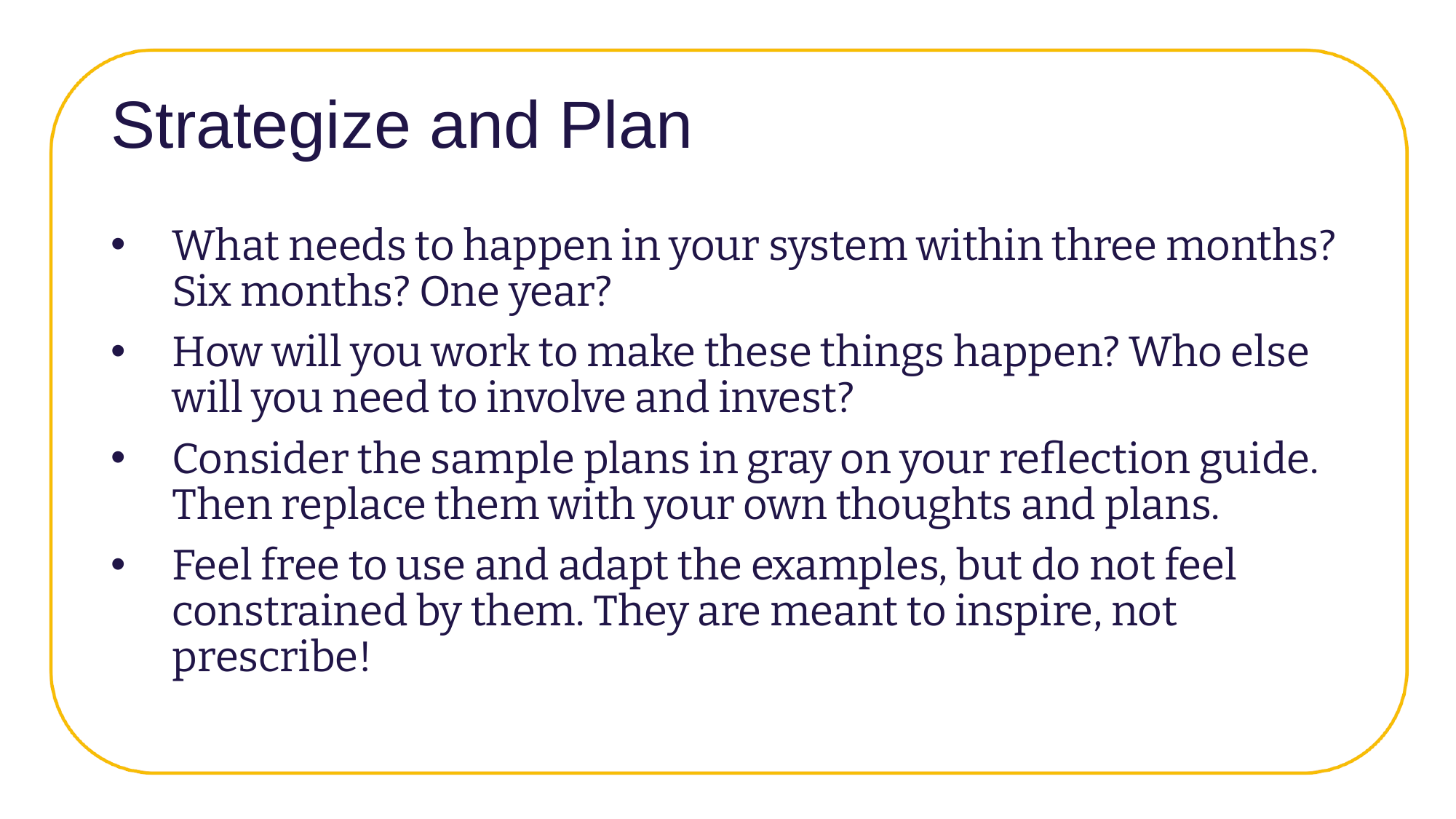

# Strategize and Plan
What needs to happen in your system within three months? Six months? One year?
How will you work to make these things happen? Who else will you need to involve and invest?
Consider the sample plans in gray on your reflection guide. Then replace them with your own thoughts and plans.
Feel free to use and adapt the examples, but do not feel constrained by them. They are meant to inspire, not prescribe!